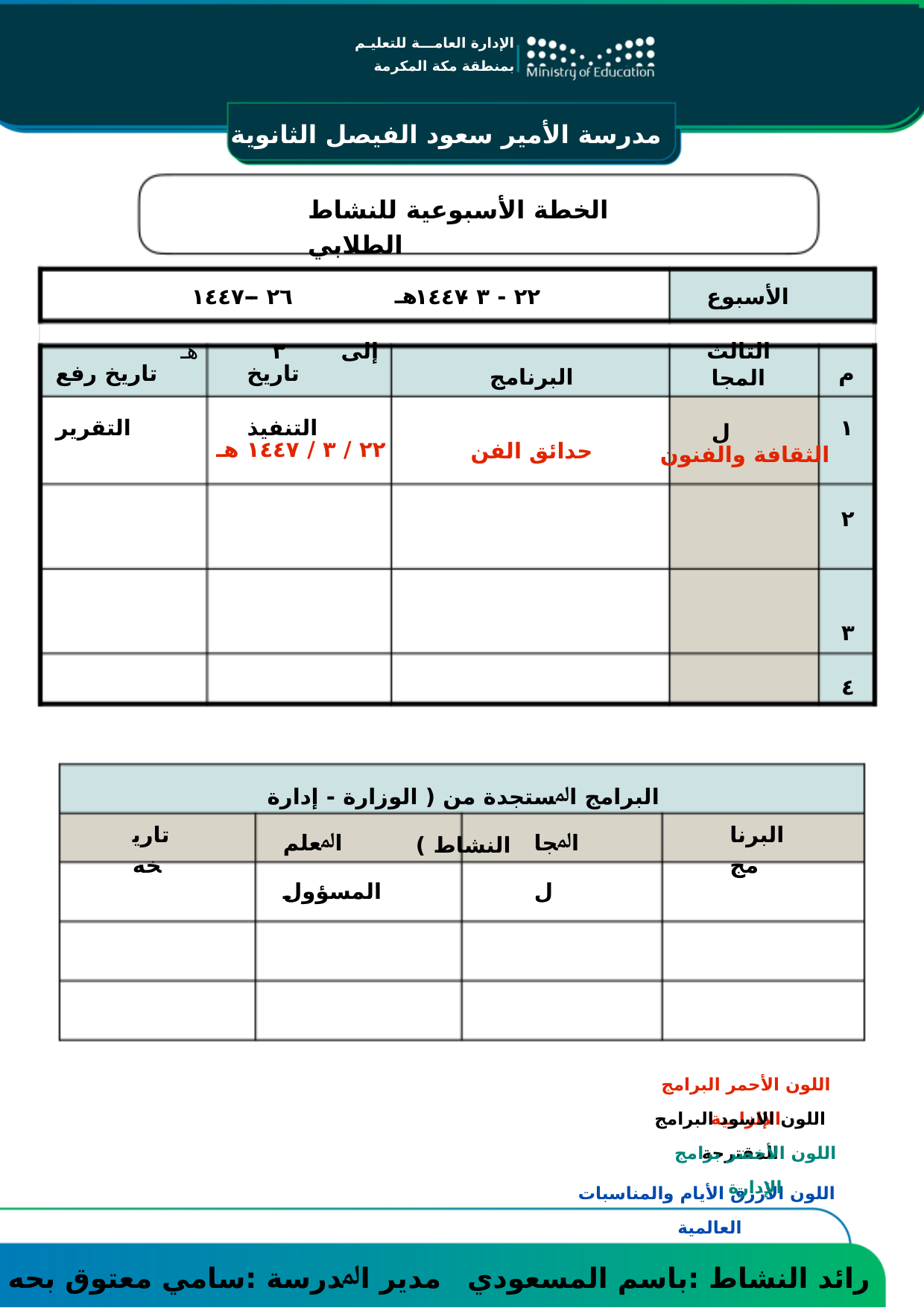

مدرسة الأمير سعود الفيصل الثانوية

اﻹدارة اﻟﻌﺎﻣـــﺔـ ﻟﻠﺘﻌﻠﻴـﻢ ﺑﻤﻨﻄﻘﺔ ﻣﻜﺔ اﻟﻤﻜﺮﻣـــﺔـ ﻣﻜﺘﺐ اﻟﺘﻌﻠﻴﻢ اﻟﻤﻌﺎﺑﺪة
اﻹدارة اﻟﻌﺎﻣـــﺔ ﻟﻠﺘﻌﻠﻴـﻢ ﺑﻤﻨﻄﻘﺔ ﻣﻜﺔ المكرمة

اﻟﺨﻄﺔ اﻷﺳﺒﻮﻋﯿﺔ ﻟﻠﻨﺸﺎط اﻟﻄﻼﺑﻲ
 هـ
اﻷﺳﺒﻮع اﻟﺜﺎﻟﺚ
 هـ
-١٤٤٧
 ٢٦ - ٣
 إﻟﯽ
١٤٤٧
٢٢ - ٣ -
ﺗﺎرﯾﺦ رﻓﻊ اﻟﺘﻘﺮﯾﺮ
ﺗﺎرﯾﺦ اﻟﺘﻨﻔﯿﺬ
م ١
 اﻟﺒﺮﻧﺎﻣﺞ
المجال
اﻟﺜﻘﺎﻓﺔ واﻟﻔﻨﻮن
حدائق الفن
٢٢ / ٣ / ١٤٤٧ هـ
٢
٣ ٤

اﻟﺒﺮاﻣﺞ اﳌﺴﺘﺠﺪة ﻣﻦ ( اﻟﻮزارة - إدارة اﻟﻨﺸﺎط )
اﳌﻌﻠﻢ المسؤول
اﳌﺠﺎل
ﺗﺎرﯾﺨﻪ
اﻟﺒﺮﻧﺎﻣﺞ
اللون الأحمر البرامج الإلزامية
اللون الاسود البرامج المقترحة
اللون الأخضر برامج الإدارة
اللون الأزرق الأيام والمناسبات العالمية

ﻣﺪﯾﺮ اﳌﺪرﺳﺔ :سامي معتوق بحه
راﺋﺪ اﻟﻨﺸﺎط :باسم المسعودي